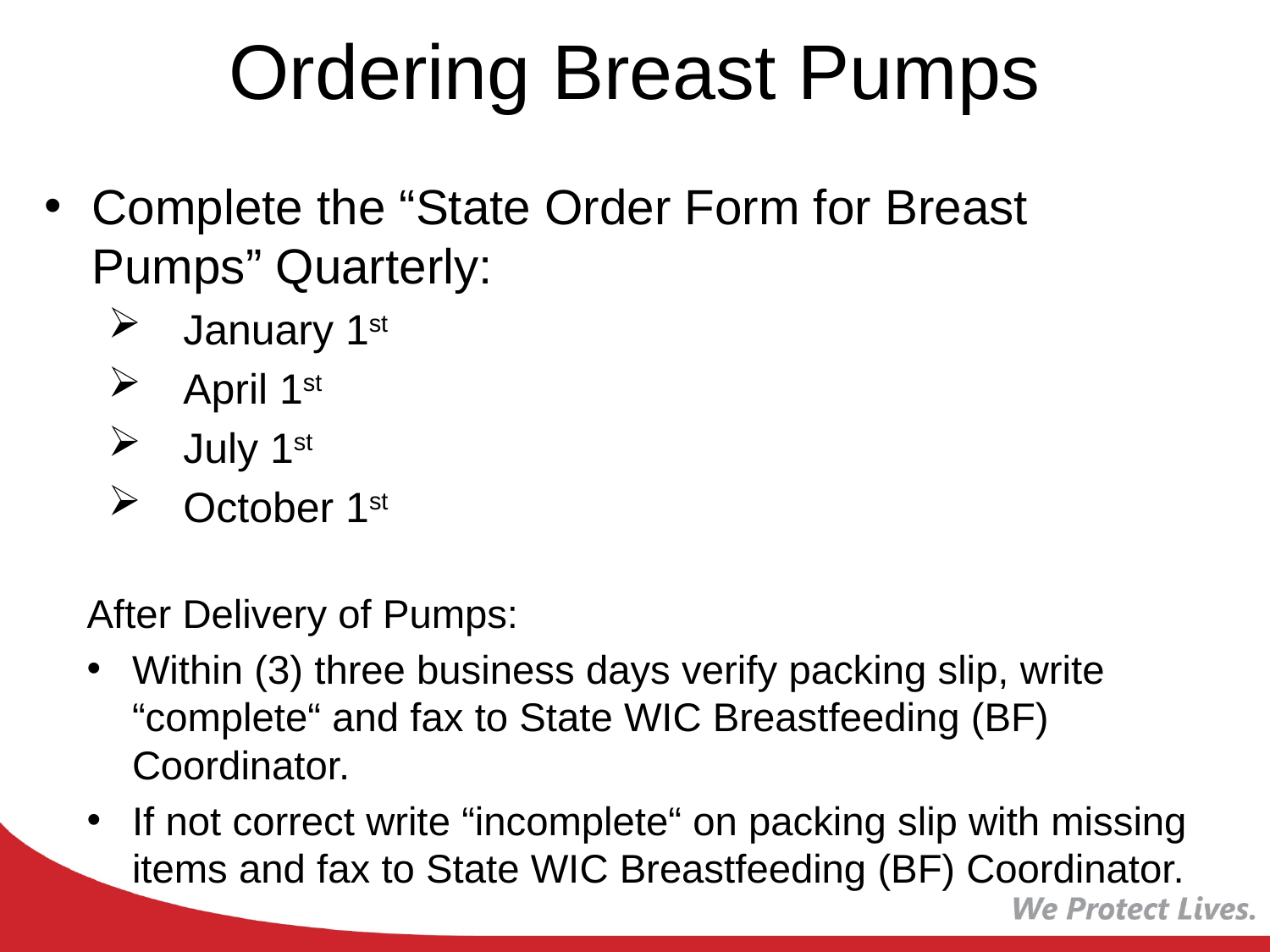

# Ordering Breast Pumps
Complete the “State Order Form for Breast Pumps” Quarterly:
   January 1st
   April 1st
   July 1st
   October 1st
After Delivery of Pumps:
Within (3) three business days verify packing slip, write “complete“ and fax to State WIC Breastfeeding (BF) Coordinator.
If not correct write “incomplete“ on packing slip with missing items and fax to State WIC Breastfeeding (BF) Coordinator.